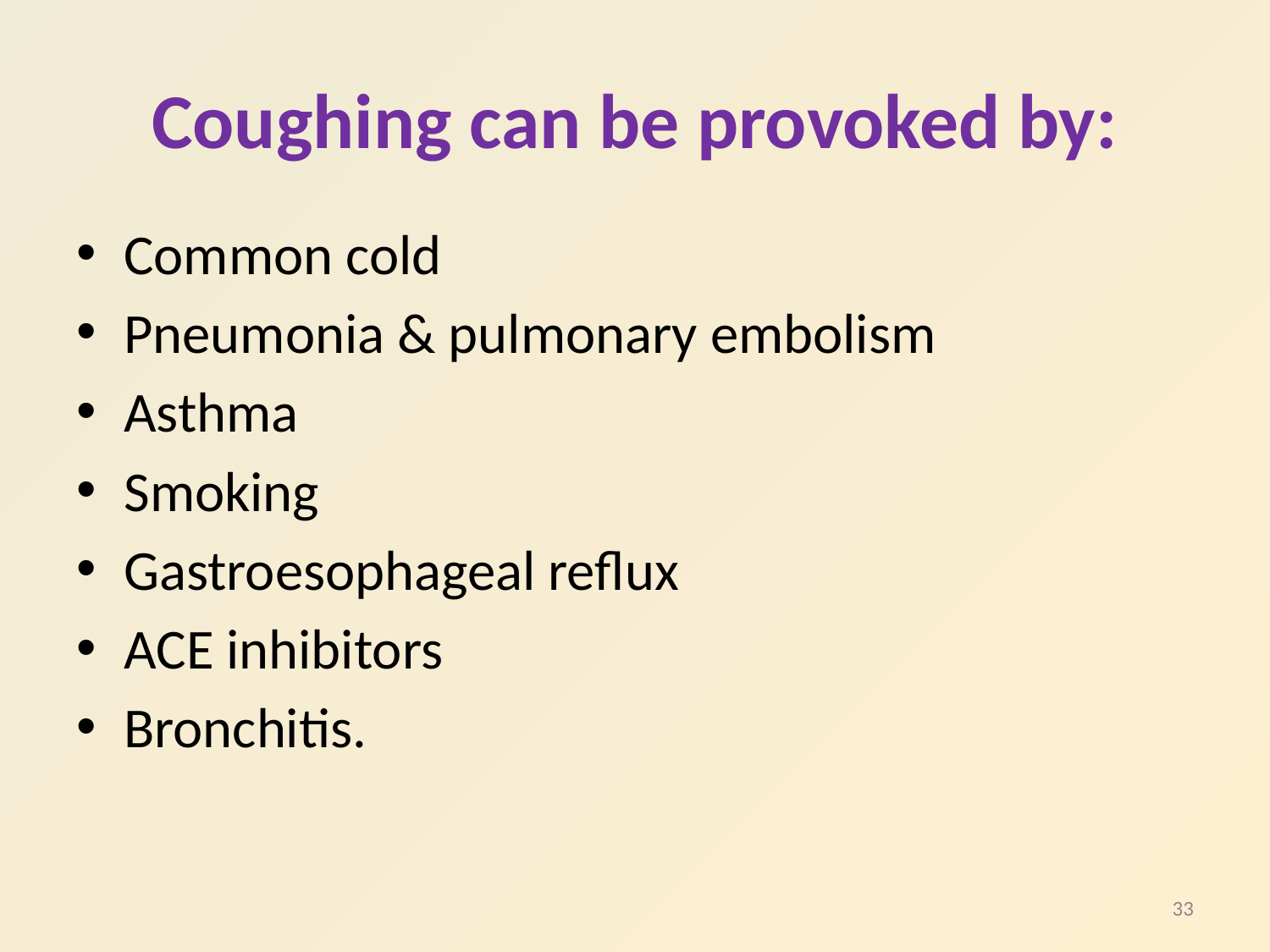

# Coughing can be provoked by:
Common cold
Pneumonia & pulmonary embolism
Asthma
Smoking
Gastroesophageal reflux
ACE inhibitors
Bronchitis.
33